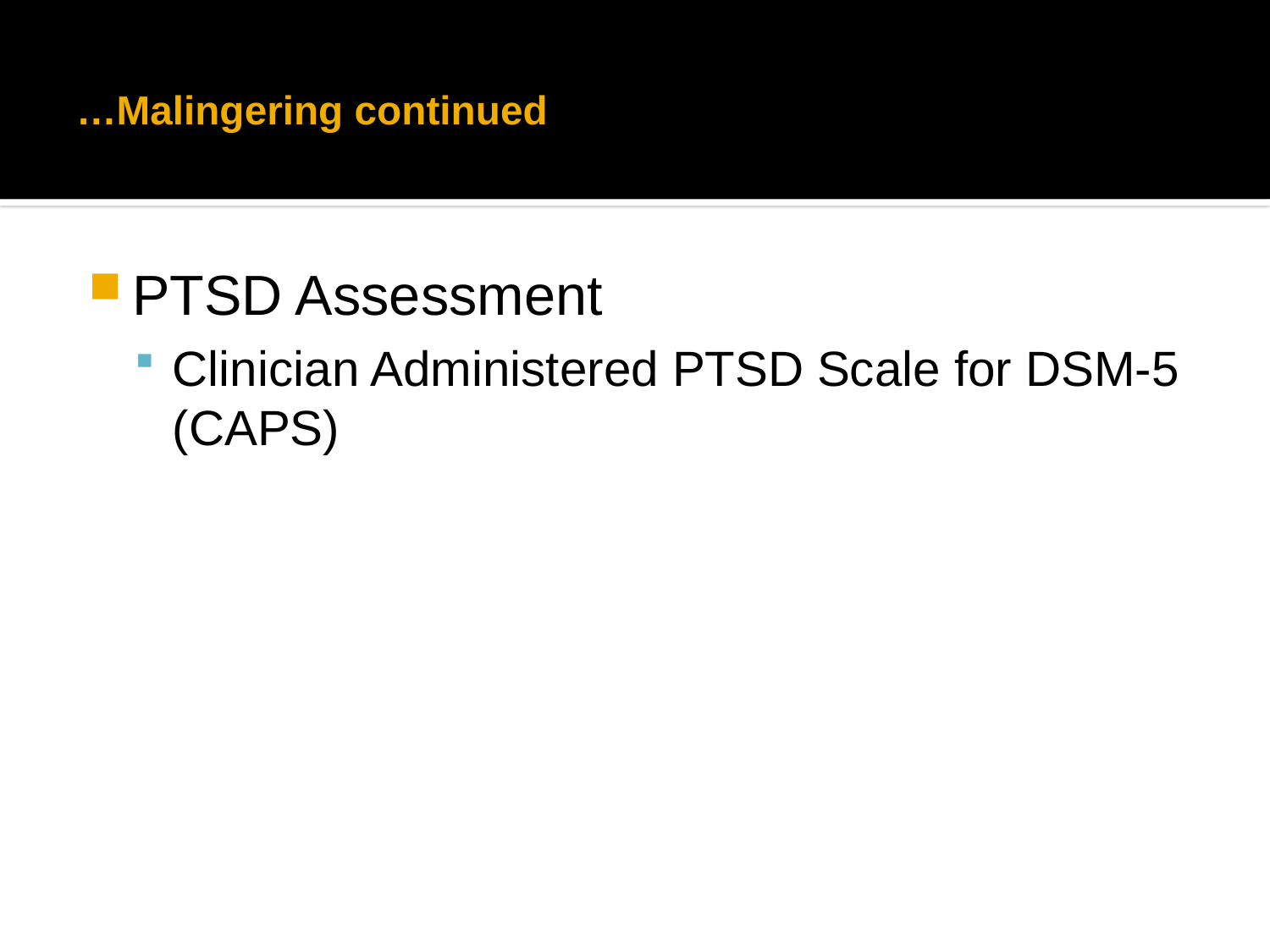

# Elicit capacity for work vs. enjoying recreation activities Elicit course …Malingering continued Elicit …
PTSD Assessment
Clinician Administered PTSD Scale for DSM-5 (CAPS)